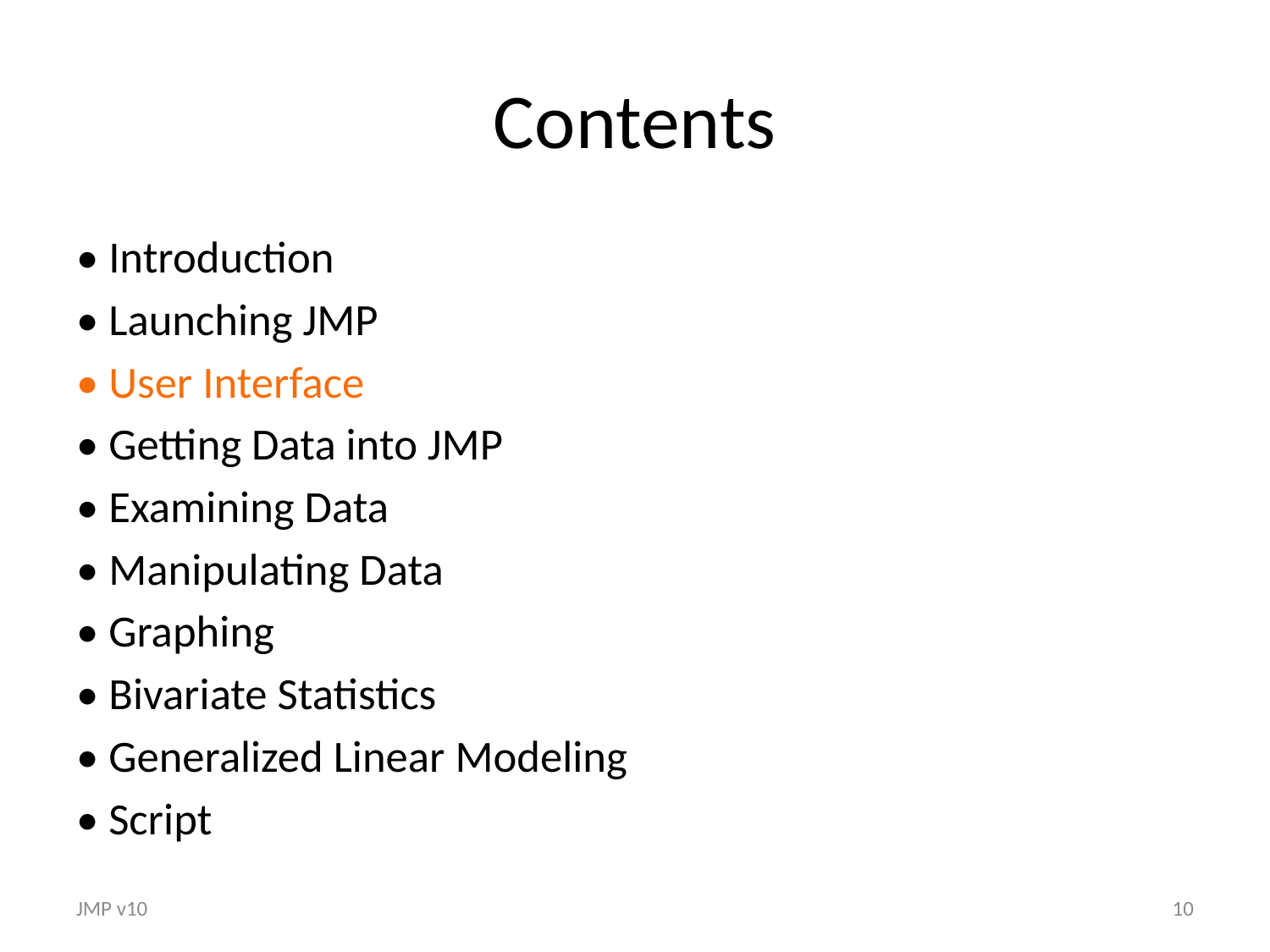

# Contents
• Introduction
• Launching JMP
• User Interface
• Getting Data into JMP
• Examining Data
• Manipulating Data
• Graphing
• Bivariate Statistics
• Generalized Linear Modeling
• Script
JMP v10
10